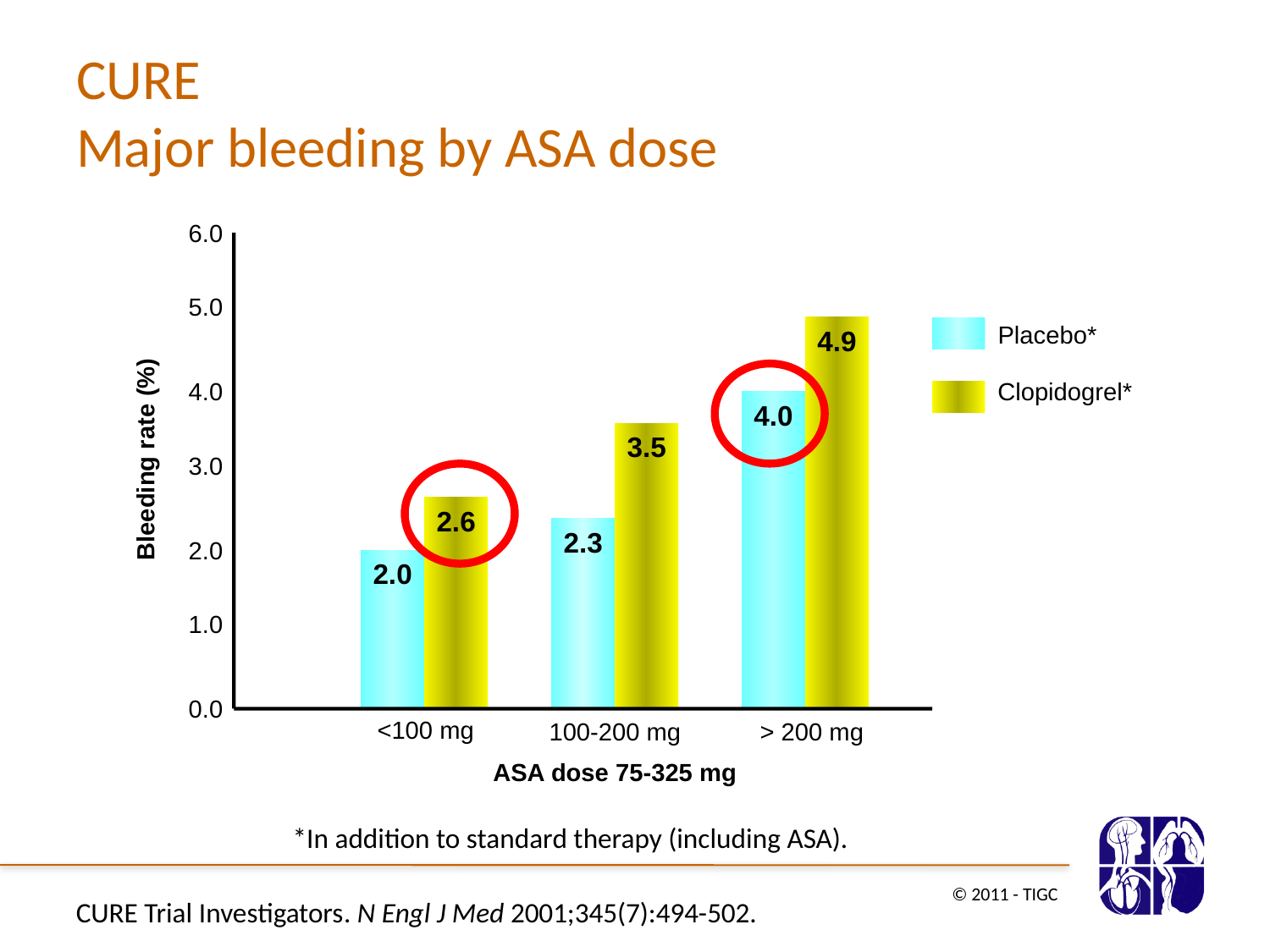

CURE
Major bleeding by ASA dose
6.0

5.0
Placebo*

4.9

4.0
Clopidogrel*

4.0

3.5
Bleeding rate (%)
3.0

2.6

2.3
2.0

2.0
1.0
0.0

<100 mg
> 200 mg
100-200 mg
ASA dose 75-325 mg
*In addition to standard therapy (including ASA).
CURE Trial Investigators. N Engl J Med 2001;345(7):494-502.

© 2011 - TIGC